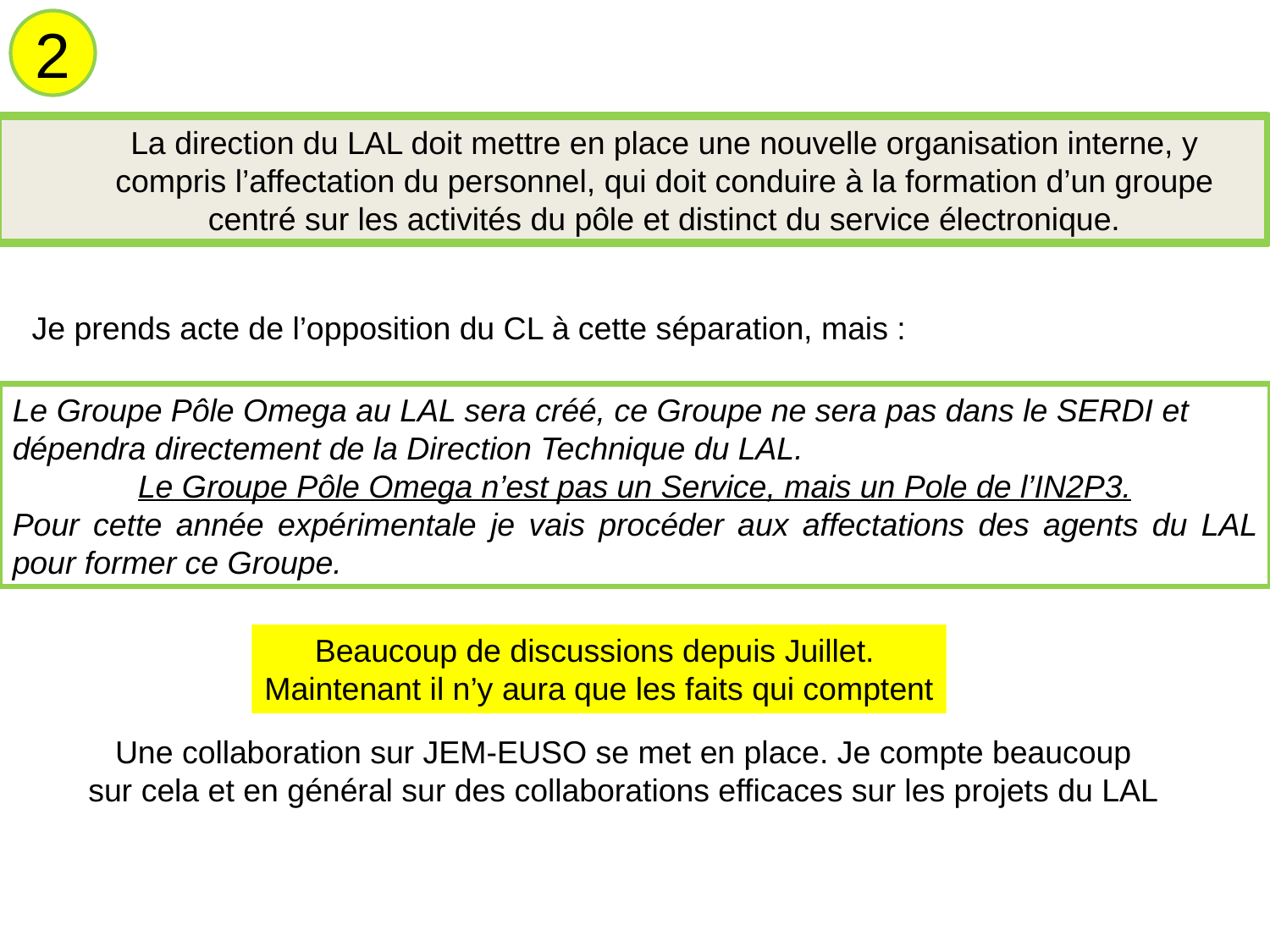

2
La direction du LAL doit mettre en place une nouvelle organisation interne, y compris l’affectation du personnel, qui doit conduire à la formation d’un groupe centré sur les activités du pôle et distinct du service électronique.
Je prends acte de l’opposition du CL à cette séparation, mais :
Le Groupe Pôle Omega au LAL sera créé, ce Groupe ne sera pas dans le SERDI et dépendra directement de la Direction Technique du LAL.
Le Groupe Pôle Omega n’est pas un Service, mais un Pole de l’IN2P3.
Pour cette année expérimentale je vais procéder aux affectations des agents du LAL pour former ce Groupe.
Beaucoup de discussions depuis Juillet.
Maintenant il n’y aura que les faits qui comptent
Une collaboration sur JEM-EUSO se met en place. Je compte beaucoup
sur cela et en général sur des collaborations efficaces sur les projets du LAL